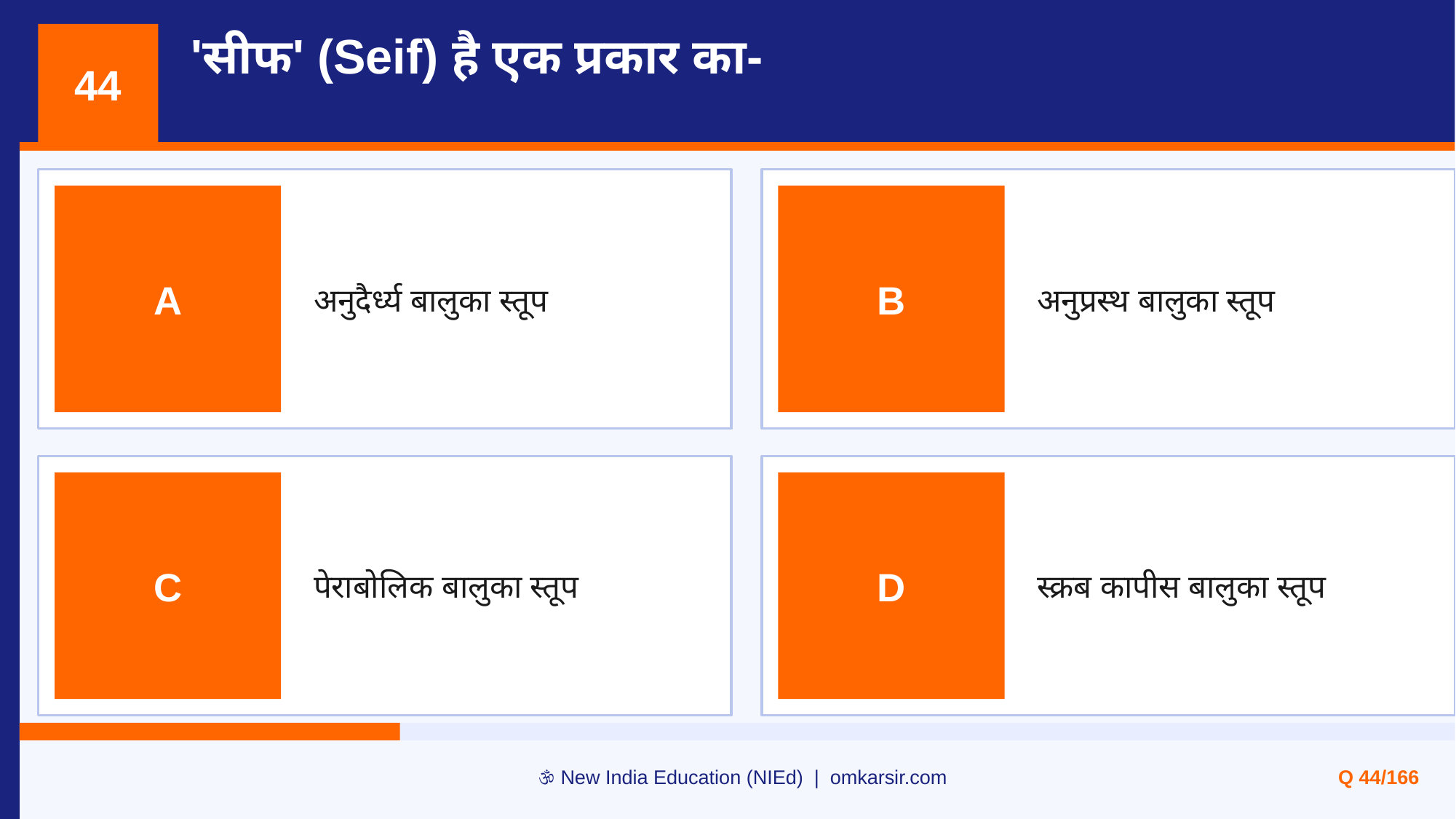

'सीफ' (Seif) है एक प्रकार का-
44

अनुदैर्ध्य बालुका स्तूप
अनुप्रस्थ बालुका स्तूप
A
B

पेराबोलिक बालुका स्तूप
स्क्रब कापीस बालुका स्तूप
C
D

🕉️ New India Education (NIEd)  |  omkarsir.com
Q 44/166